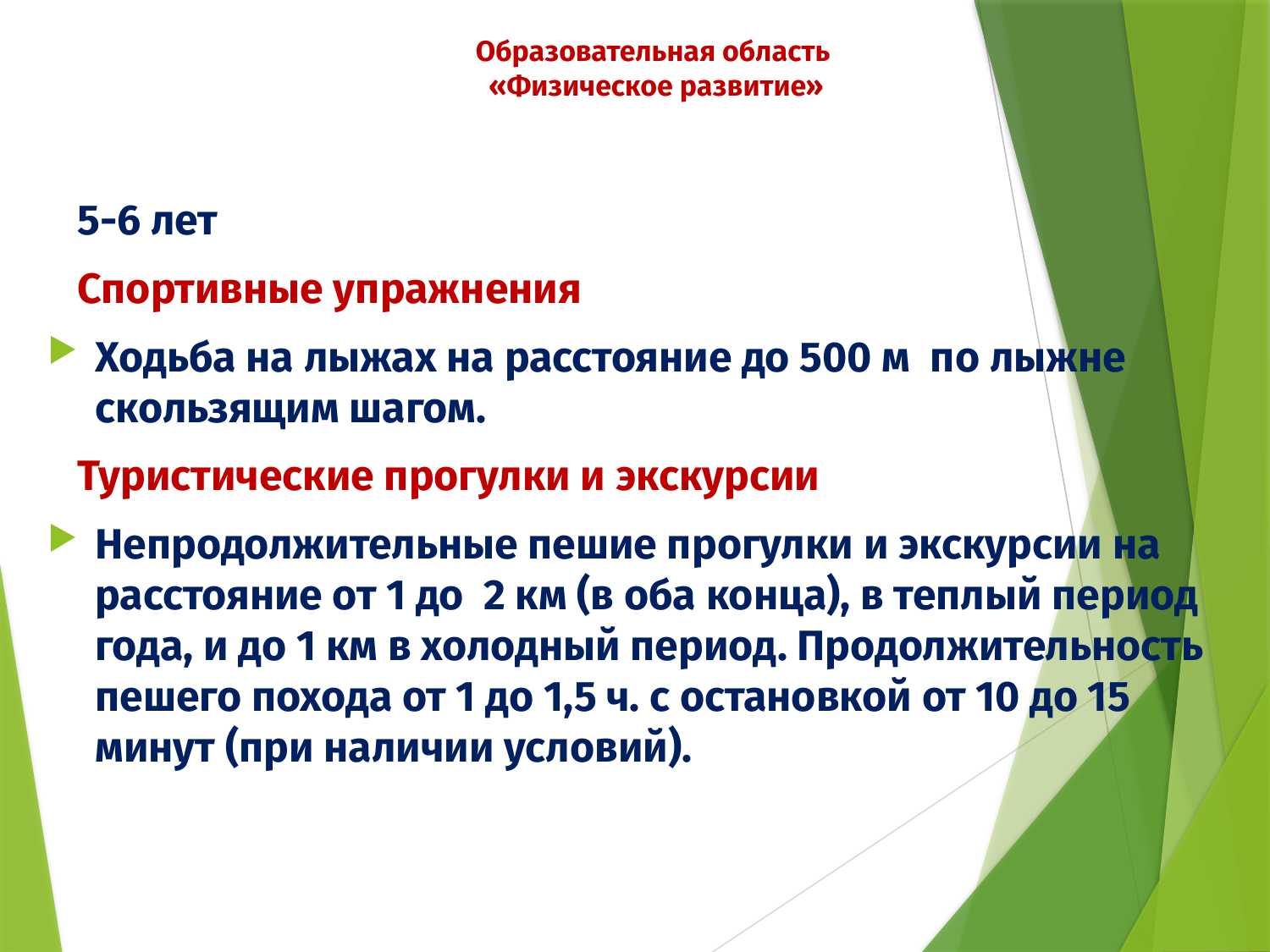

# Образовательная область «Физическое развитие»
   5-6 лет
   Спортивные упражнения
Ходьба на лыжах на расстояние до 500 м  по лыжне скользящим шагом.
   Туристические прогулки и экскурсии
Непродолжительные пешие прогулки и экскурсии на расстояние от 1 до  2 км (в оба конца), в теплый период года, и до 1 км в холодный период. Продолжительность пешего похода от 1 до 1,5 ч. с остановкой от 10 до 15 минут (при наличии условий).